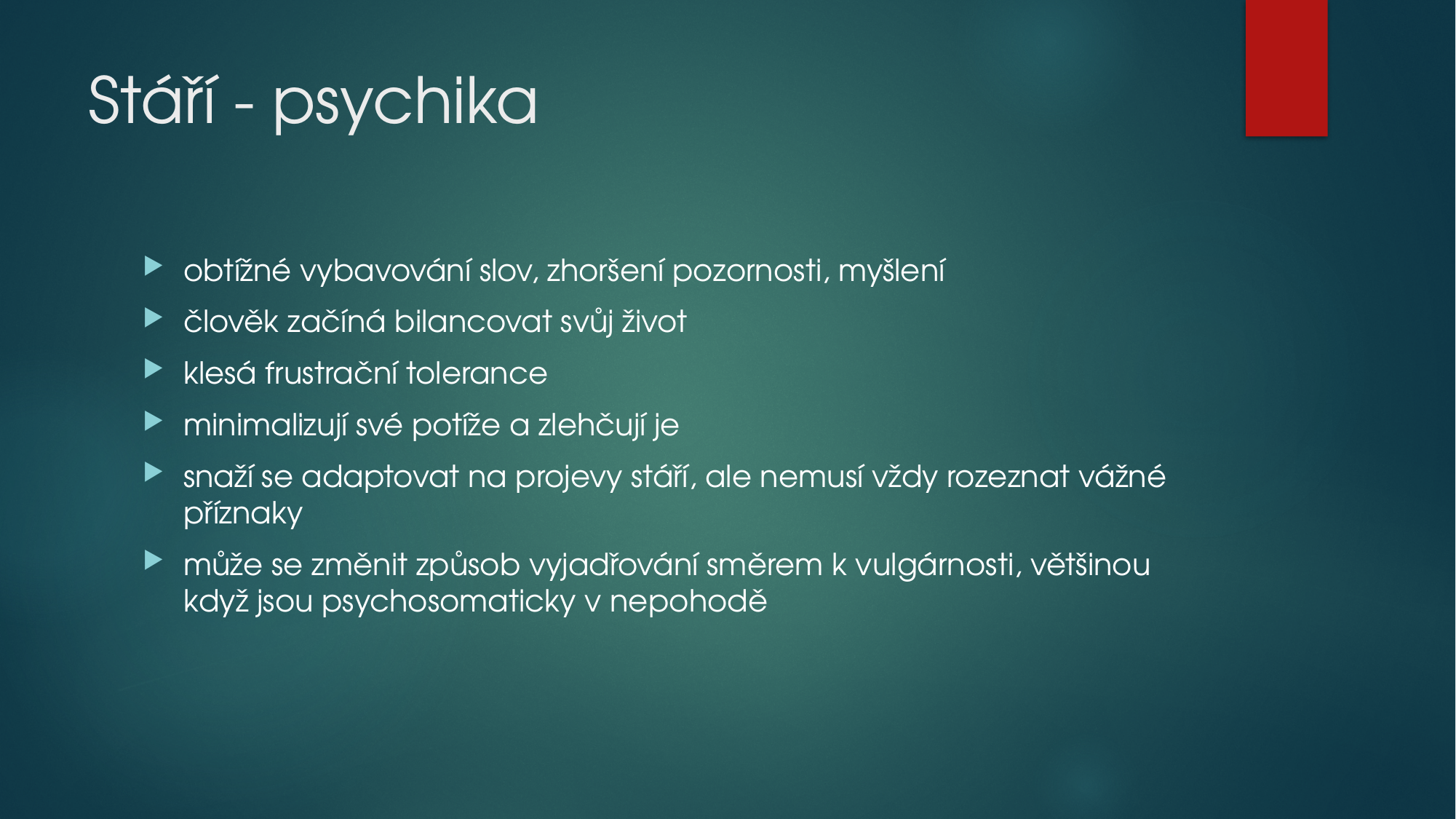

# Stáří - psychika
obtížné vybavování slov, zhoršení pozornosti, myšlení
člověk začíná bilancovat svůj život
klesá frustrační tolerance
minimalizují své potíže a zlehčují je
snaží se adaptovat na projevy stáří, ale nemusí vždy rozeznat vážné příznaky
může se změnit způsob vyjadřování směrem k vulgárnosti, většinou když jsou psychosomaticky v nepohodě